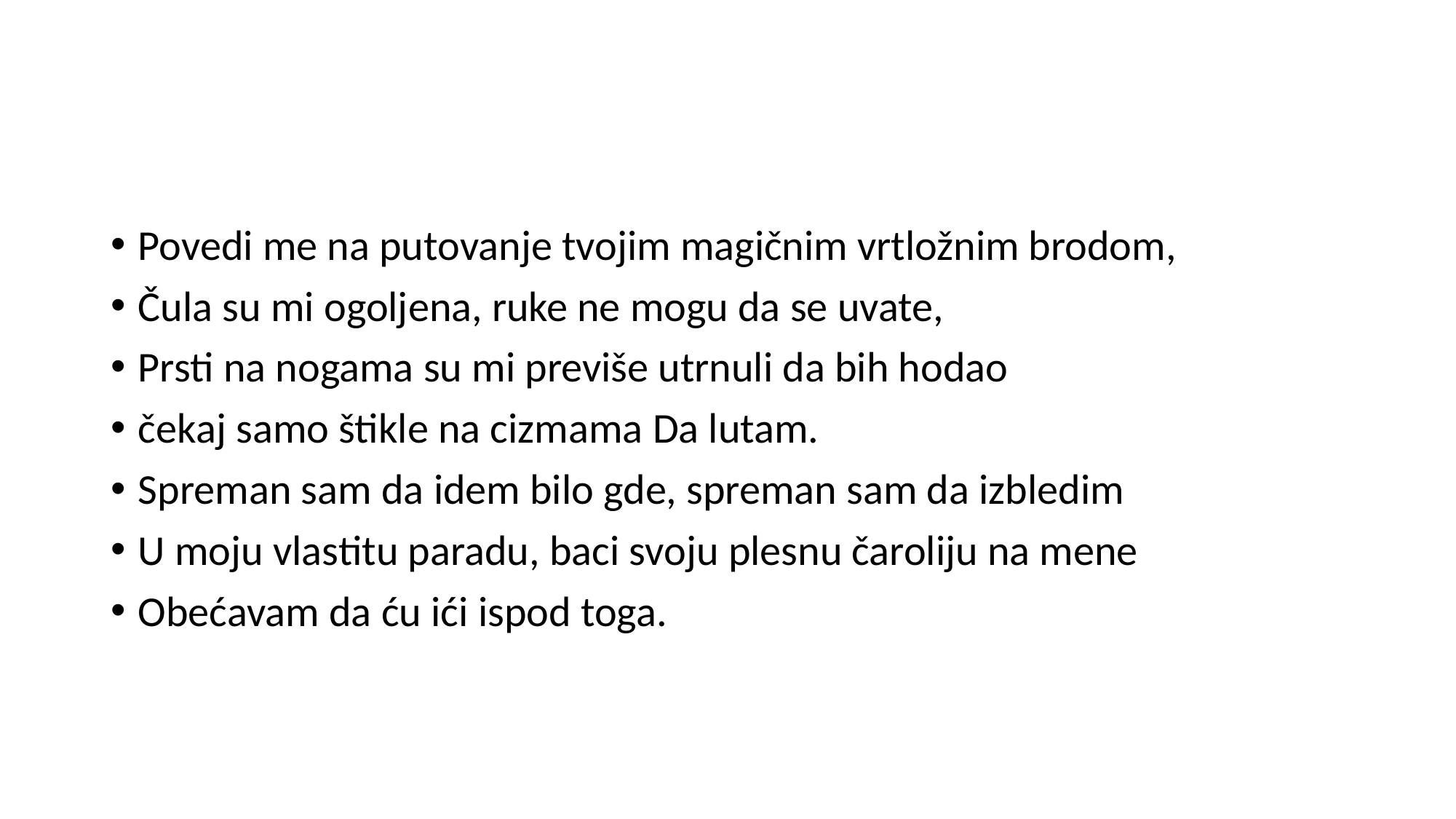

#
Povedi me na putovanje tvojim magičnim vrtložnim brodom,
Čula su mi ogoljena, ruke ne mogu da se uvate,
Prsti na nogama su mi previše utrnuli da bih hodao
čekaj samo štikle na cizmama Da lutam.
Spreman sam da idem bilo gde, spreman sam da izbledim
U moju vlastitu paradu, baci svoju plesnu čaroliju na mene
Obećavam da ću ići ispod toga.